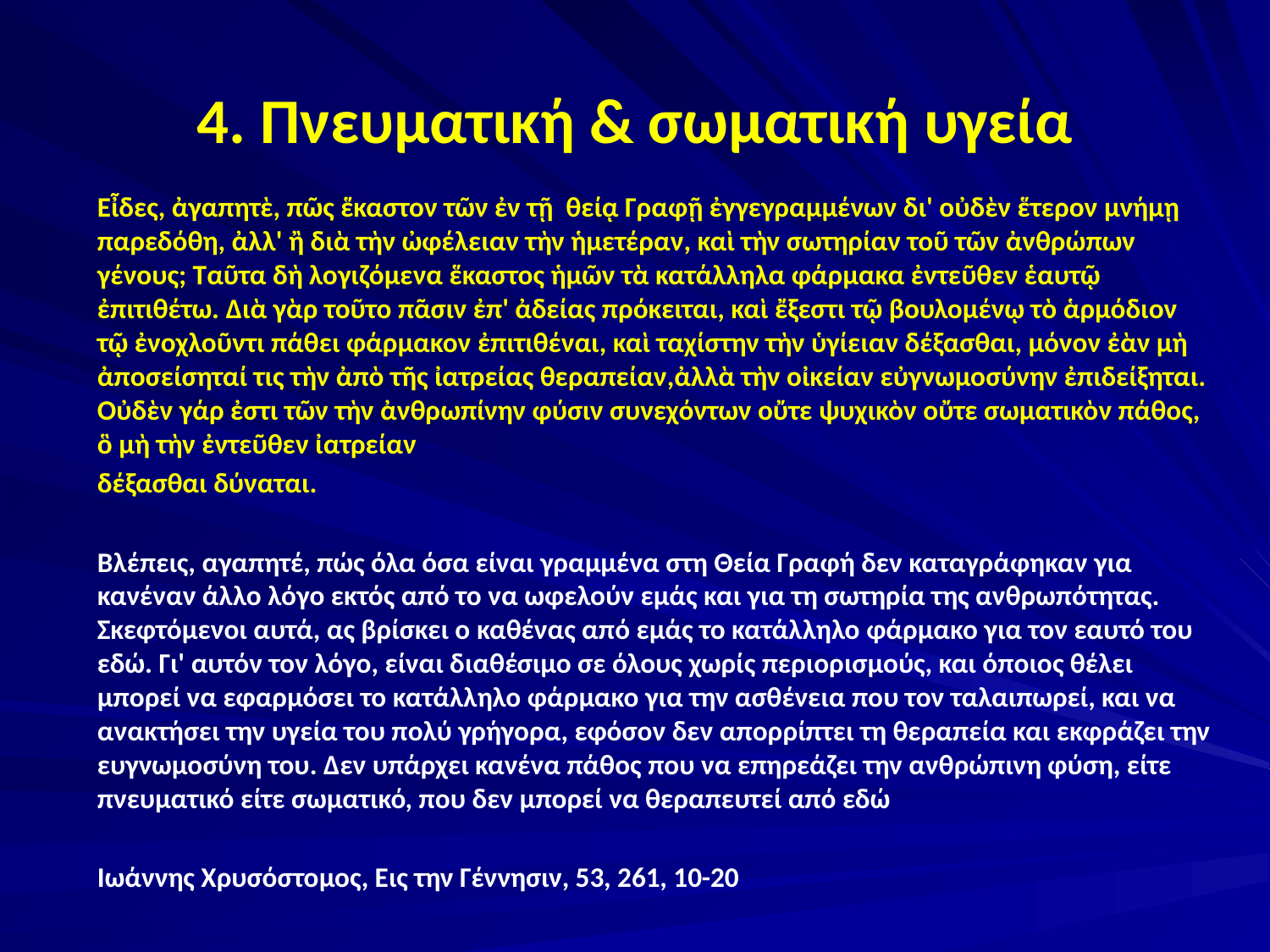

# 4. Πνευματική & σωματική υγεία

Εἶδες, ἀγαπητὲ, πῶς ἕκαστον τῶν ἐν τῇ  θείᾳ Γραφῇ ἐγγεγραμμένων δι' οὐδὲν ἕτερον μνήμῃ παρεδόθη, ἀλλ' ἢ διὰ τὴν ὠφέλειαν τὴν ἡμετέραν, καὶ τὴν σωτηρίαν τοῦ τῶν ἀνθρώπων γένους; Ταῦτα δὴ λογιζόμενα ἕκαστος ἡμῶν τὰ κατάλληλα φάρμακα ἐντεῦθεν ἑαυτῷ ἐπιτιθέτω. Διὰ γὰρ τοῦτο πᾶσιν ἐπ' ἀδείας πρόκειται, καὶ ἔξεστι τῷ βουλομένῳ τὸ ἁρμόδιον τῷ ἐνοχλοῦντι πάθει φάρμακον ἐπιτιθέναι, καὶ ταχίστην τὴν ὑγίειαν δέξασθαι, μόνον ἐὰν μὴ ἀποσείσηταί τις τὴν ἀπὸ τῆς ἰατρείας θεραπείαν,ἀλλὰ τὴν οἰκείαν εὐγνωμοσύνην ἐπιδείξηται. Οὐδὲν γάρ ἐστι τῶν τὴν ἀνθρωπίνην φύσιν συνεχόντων οὔτε ψυχικὸν οὔτε σωματικὸν πάθος, ὃ μὴ τὴν ἐντεῦθεν ἰατρείαν
δέξασθαι δύναται.

Βλέπεις, αγαπητέ, πώς όλα όσα είναι γραμμένα στη Θεία Γραφή δεν καταγράφηκαν για κανέναν άλλο λόγο εκτός από το να ωφελούν εμάς και για τη σωτηρία της ανθρωπότητας. Σκεφτόμενοι αυτά, ας βρίσκει ο καθένας από εμάς το κατάλληλο φάρμακο για τον εαυτό του εδώ. Γι' αυτόν τον λόγο, είναι διαθέσιμο σε όλους χωρίς περιορισμούς, και όποιος θέλει μπορεί να εφαρμόσει το κατάλληλο φάρμακο για την ασθένεια που τον ταλαιπωρεί, και να ανακτήσει την υγεία του πολύ γρήγορα, εφόσον δεν απορρίπτει τη θεραπεία και εκφράζει την ευγνωμοσύνη του. Δεν υπάρχει κανένα πάθος που να επηρεάζει την ανθρώπινη φύση, είτε πνευματικό είτε σωματικό, που δεν μπορεί να θεραπευτεί από εδώ

Ιωάννης Χρυσόστομος, Εις την Γέννησιν, 53, 261, 10-20